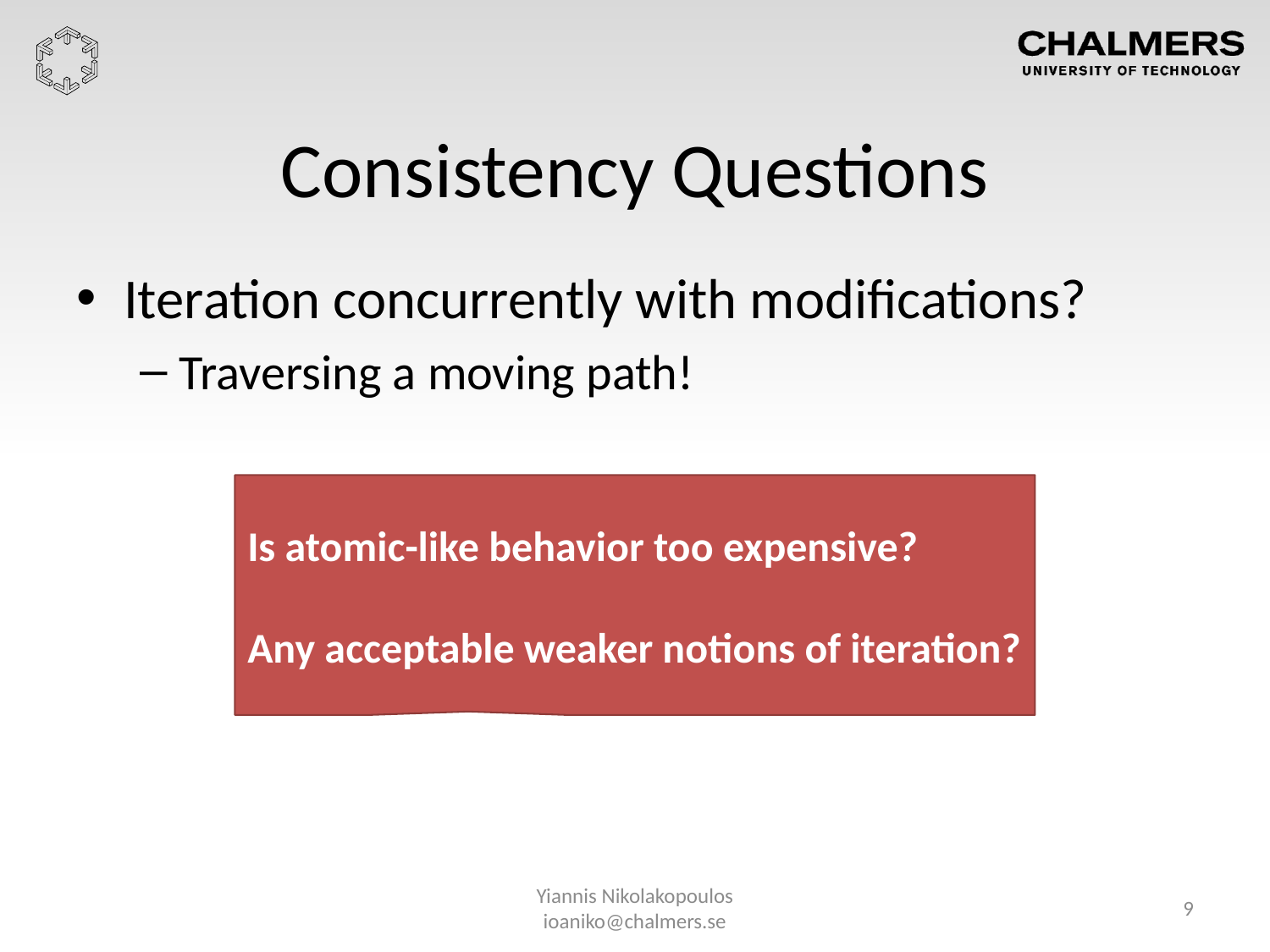

# Consistency Questions
Iteration concurrently with modifications?
Traversing a moving path!
Is atomic-like behavior too expensive?

Any acceptable weaker notions of iteration?
Yiannis Nikolakopoulos ioaniko@chalmers.se
9